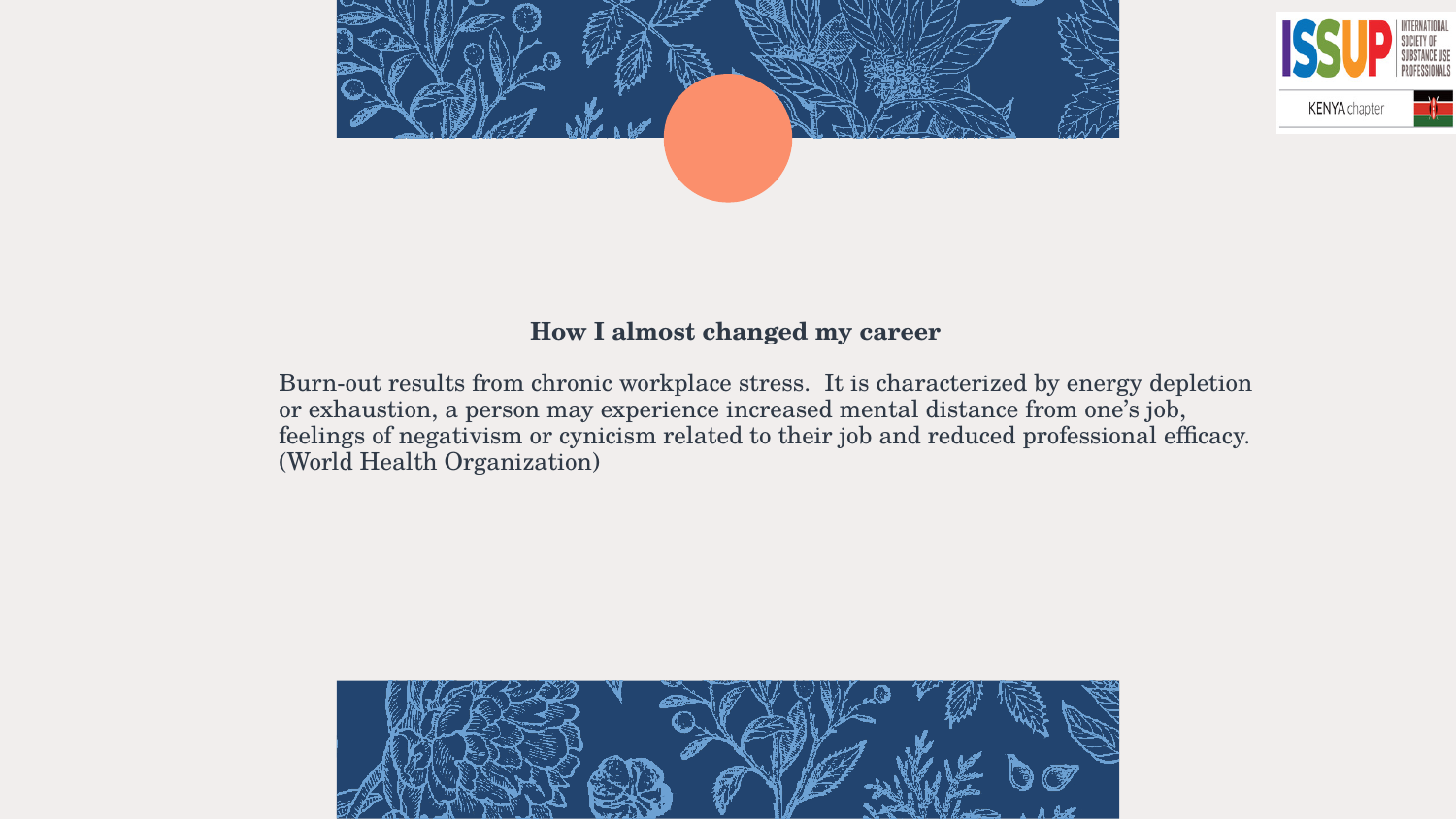

# How I almost changed my career   Burn-out results from chronic workplace stress.  It is characterized by energy depletion or exhaustion, a person may experience increased mental distance from one’s job, feelings of negativism or cynicism related to their job and reduced professional efficacy. (World Health Organization)